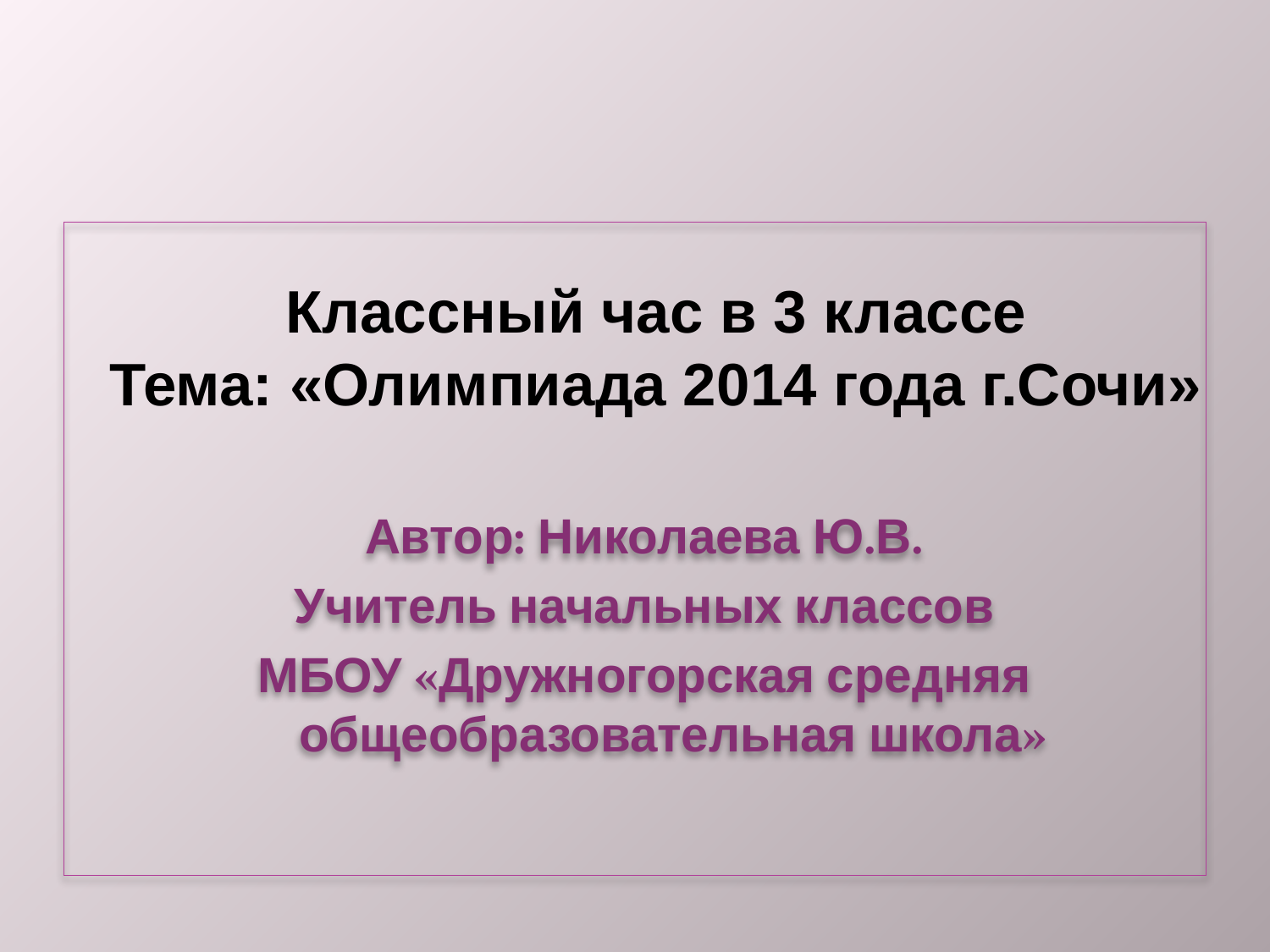

Автор: Николаева Ю.В.
Учитель начальных классов
МБОУ «Дружногорская средняя общеобразовательная школа»

# Классный час в 3 классе Тема: «Олимпиада 2014 года г.Сочи»